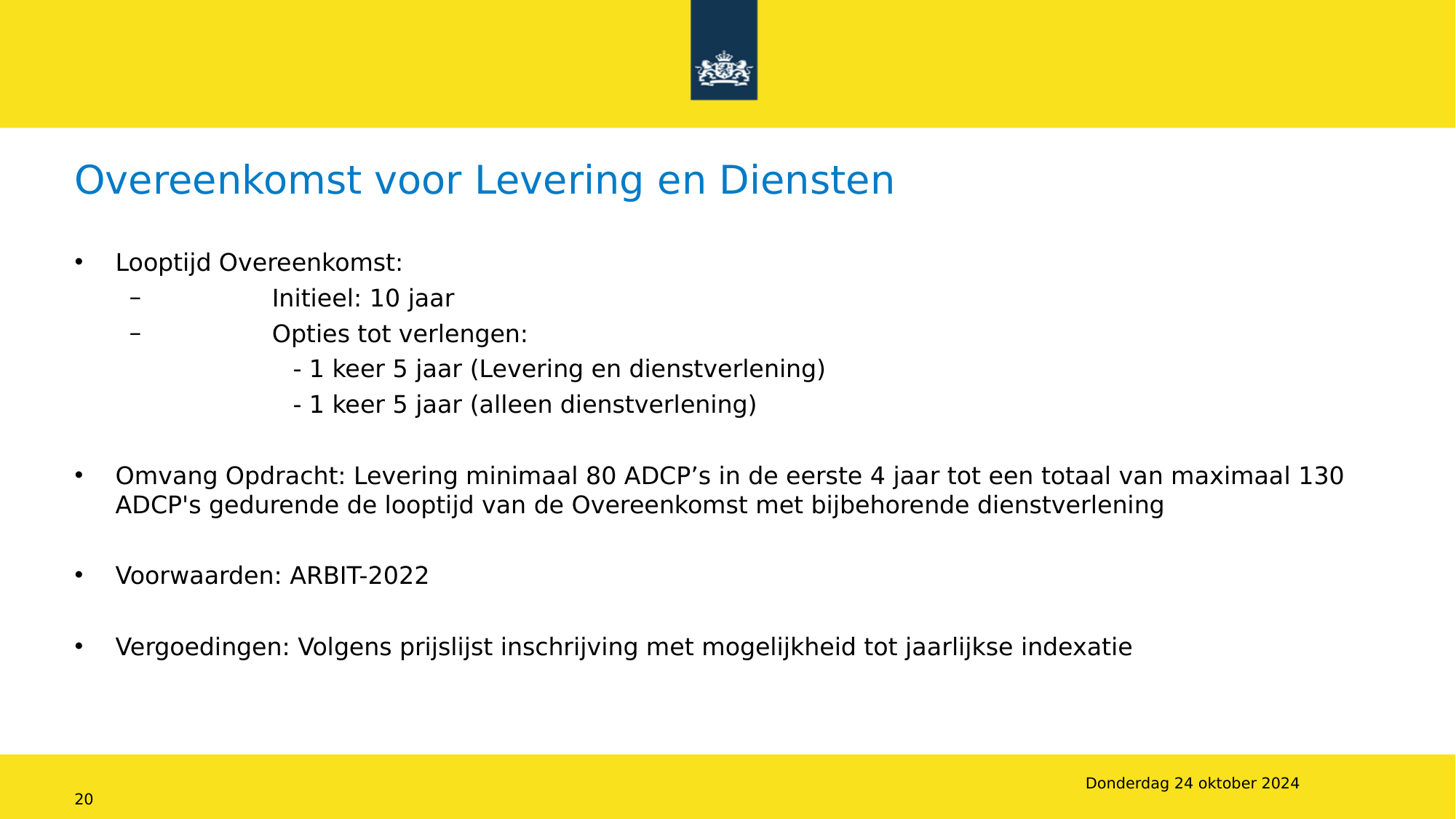

# Overeenkomst voor Levering en Diensten
Looptijd Overeenkomst:
	Initieel: 10 jaar
	Opties tot verlengen:
		- 1 keer 5 jaar (Levering en dienstverlening)
		- 1 keer 5 jaar (alleen dienstverlening)

Omvang Opdracht: Levering minimaal 80 ADCP’s in de eerste 4 jaar tot een totaal van maximaal 130 ADCP's gedurende de looptijd van de Overeenkomst met bijbehorende dienstverlening

Voorwaarden: ARBIT-2022

Vergoedingen: Volgens prijslijst inschrijving met mogelijkheid tot jaarlijkse indexatie
Donderdag 24 oktober 2024